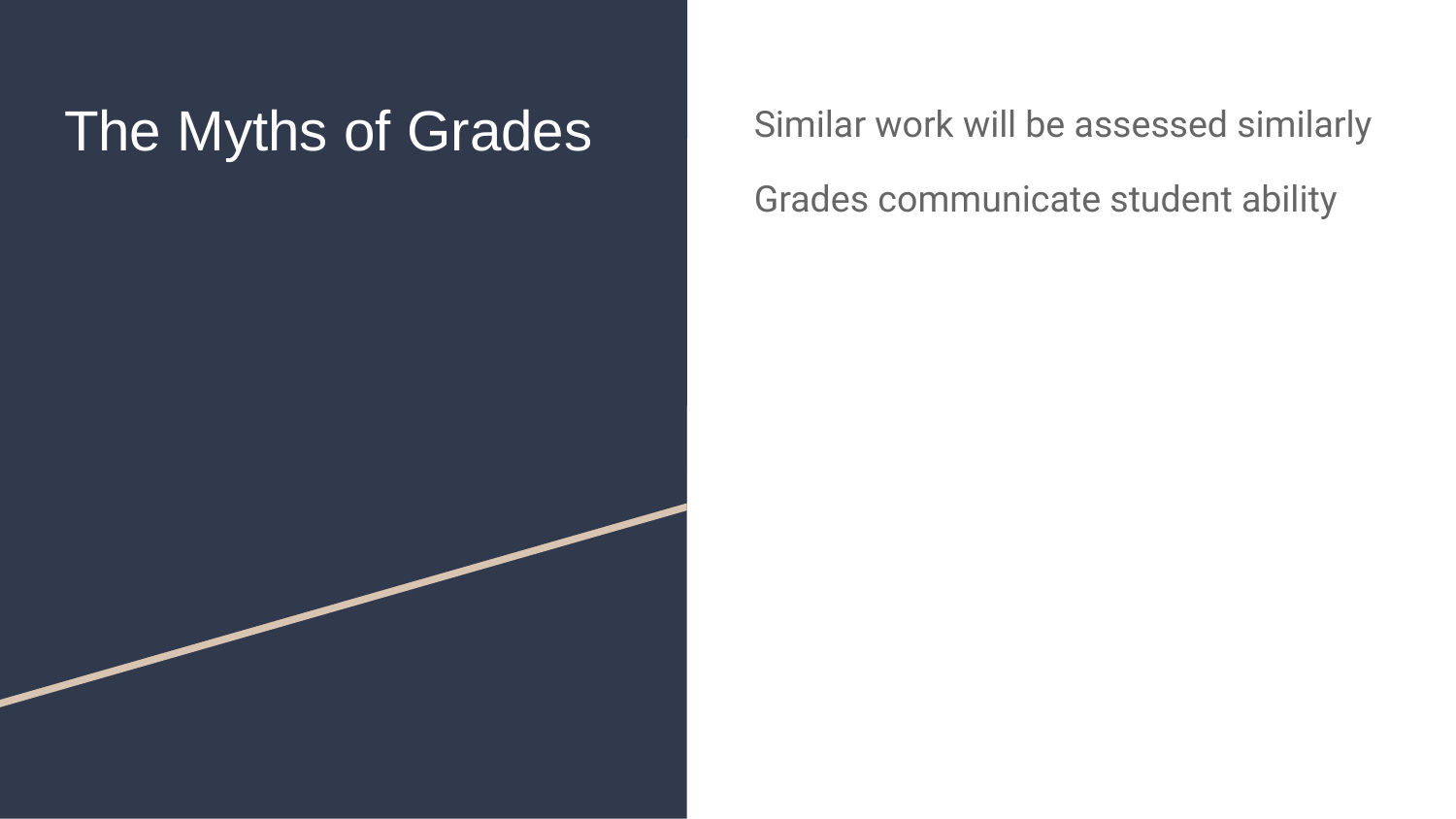

# The Myths of Grades
Similar work will be assessed similarly
Grades communicate student ability